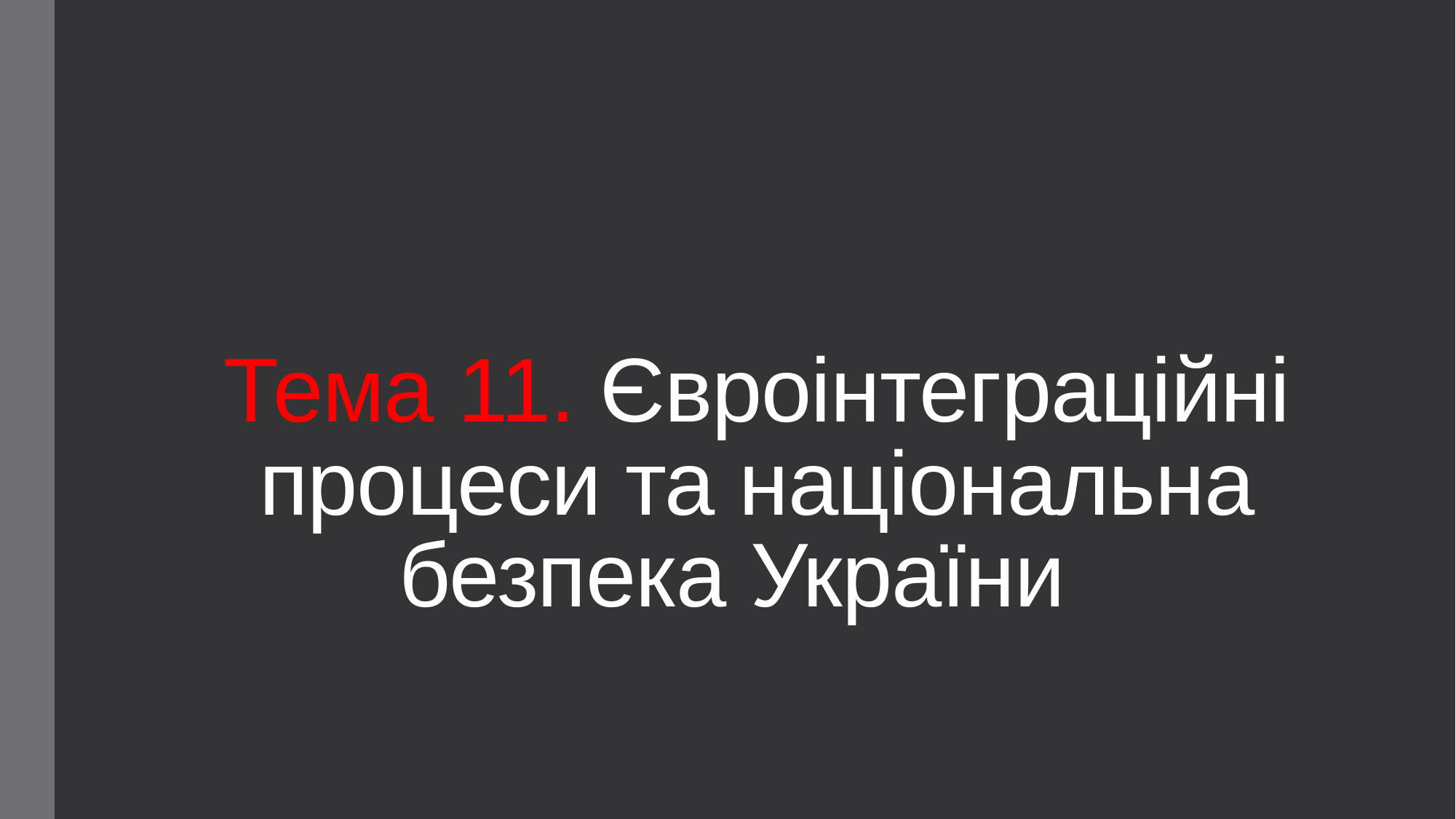

# Тема 11. Євроінтеграційні процеси та національна безпека України